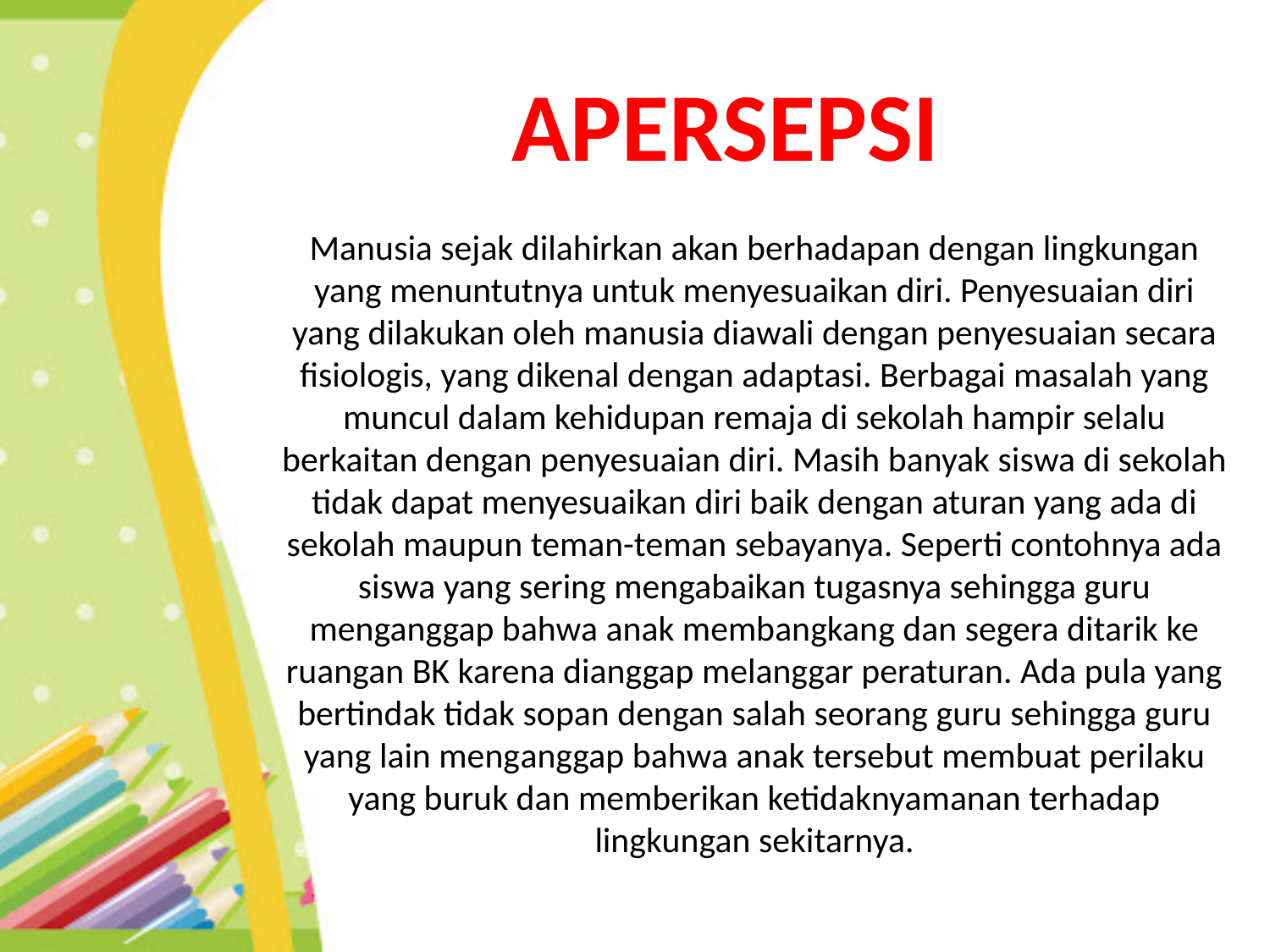

APERSEPSI

Manusia sejak dilahirkan akan berhadapan dengan lingkungan yang menuntutnya untuk menyesuaikan diri. Penyesuaian diri yang dilakukan oleh manusia diawali dengan penyesuaian secara fisiologis, yang dikenal dengan adaptasi. Berbagai masalah yang muncul dalam kehidupan remaja di sekolah hampir selalu berkaitan dengan penyesuaian diri. Masih banyak siswa di sekolah tidak dapat menyesuaikan diri baik dengan aturan yang ada di sekolah maupun teman-teman sebayanya. Seperti contohnya ada siswa yang sering mengabaikan tugasnya sehingga guru menganggap bahwa anak membangkang dan segera ditarik ke ruangan BK karena dianggap melanggar peraturan. Ada pula yang bertindak tidak sopan dengan salah seorang guru sehingga guru yang lain menganggap bahwa anak tersebut membuat perilaku yang buruk dan memberikan ketidaknyamanan terhadap lingkungan sekitarnya.